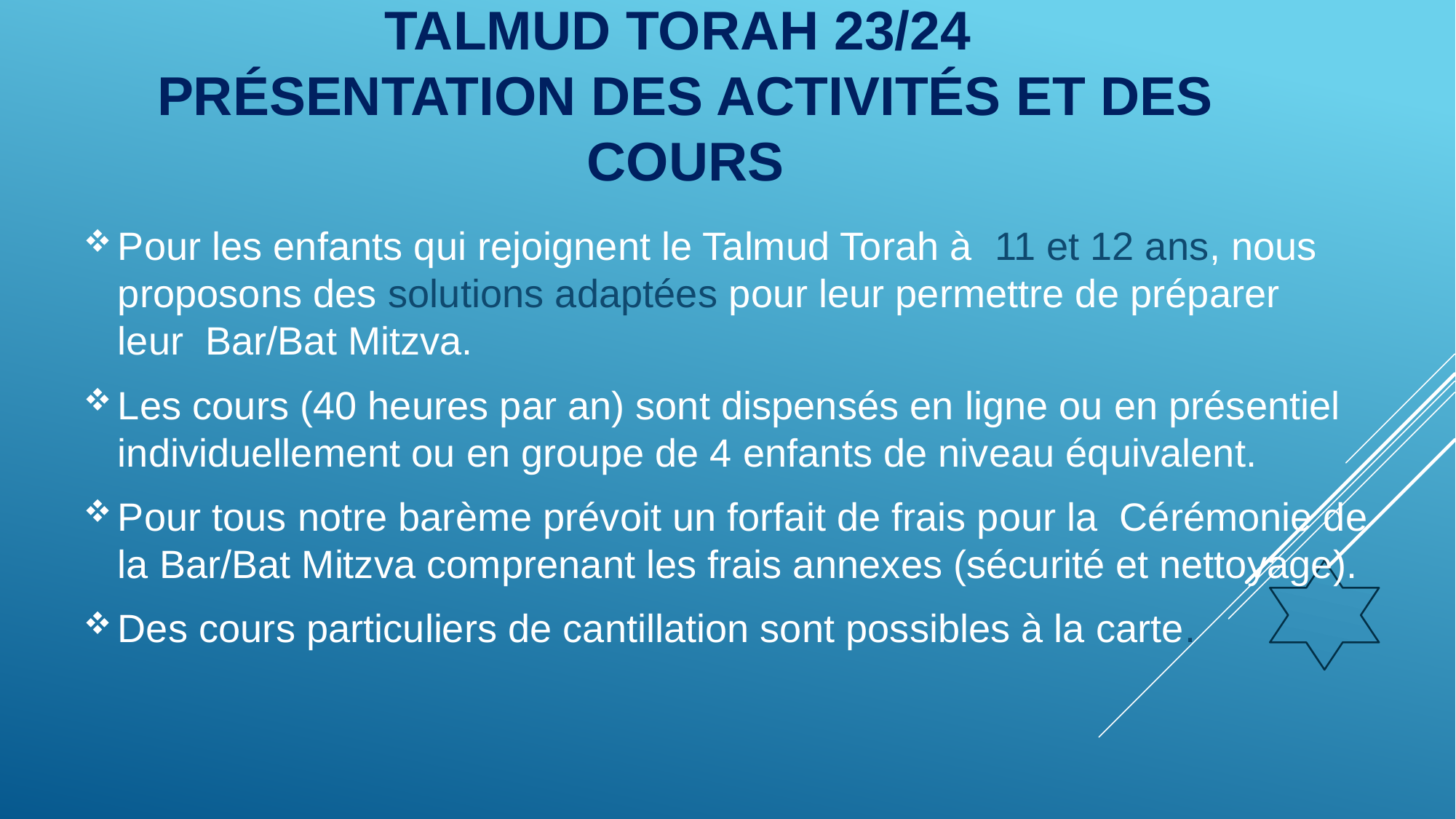

# Talmud Torah 23/24 Présentation des Activités et des Cours
Pour les enfants qui rejoignent le Talmud Torah à  11 et 12 ans, nous proposons des solutions adaptées pour leur permettre de préparer
leur  Bar/Bat Mitzva.
Les cours (40 heures par an) sont dispensés en ligne ou en présentiel  individuellement ou en groupe de 4 enfants de niveau équivalent.
Pour tous notre barème prévoit un forfait de frais pour la  Cérémonie de la Bar/Bat Mitzva comprenant les frais annexes (sécurité et nettoyage).
Des cours particuliers de cantillation sont possibles à la carte.